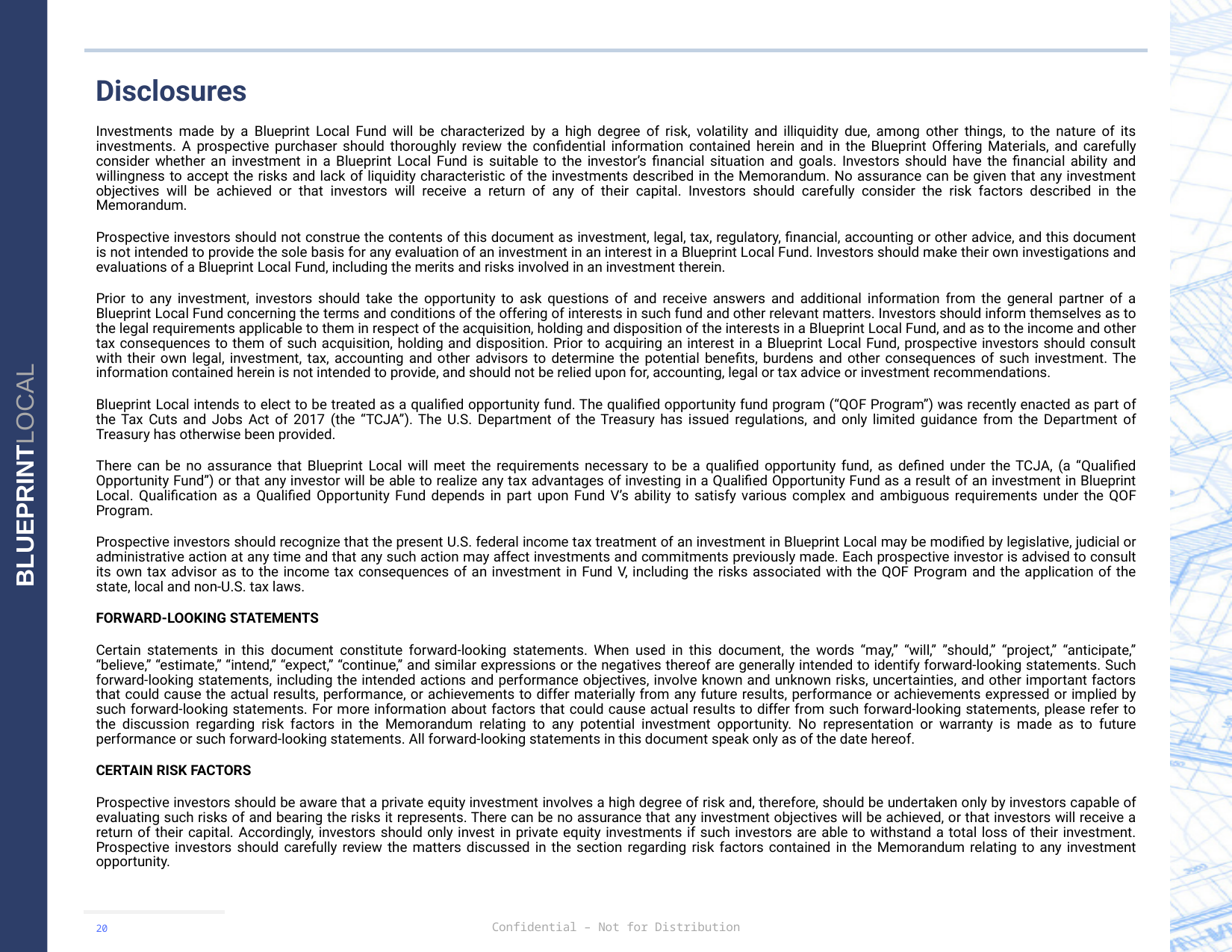

Investments made by a Blueprint Local Fund will be characterized by a high degree of risk, volatility and illiquidity due, among other things, to the nature of its investments. A prospective purchaser should thoroughly review the confidential information contained herein and in the Blueprint Offering Materials, and carefully consider whether an investment in a Blueprint Local Fund is suitable to the investor’s financial situation and goals. Investors should have the financial ability and willingness to accept the risks and lack of liquidity characteristic of the investments described in the Memorandum. No assurance can be given that any investment objectives will be achieved or that investors will receive a return of any of their capital. Investors should carefully consider the risk factors described in the Memorandum.
Prospective investors should not construe the contents of this document as investment, legal, tax, regulatory, financial, accounting or other advice, and this document is not intended to provide the sole basis for any evaluation of an investment in an interest in a Blueprint Local Fund. Investors should make their own investigations and evaluations of a Blueprint Local Fund, including the merits and risks involved in an investment therein.
Prior to any investment, investors should take the opportunity to ask questions of and receive answers and additional information from the general partner of a Blueprint Local Fund concerning the terms and conditions of the offering of interests in such fund and other relevant matters. Investors should inform themselves as to the legal requirements applicable to them in respect of the acquisition, holding and disposition of the interests in a Blueprint Local Fund, and as to the income and other tax consequences to them of such acquisition, holding and disposition. Prior to acquiring an interest in a Blueprint Local Fund, prospective investors should consult with their own legal, investment, tax, accounting and other advisors to determine the potential benefits, burdens and other consequences of such investment. The information contained herein is not intended to provide, and should not be relied upon for, accounting, legal or tax advice or investment recommendations.
Blueprint Local intends to elect to be treated as a qualified opportunity fund. The qualified opportunity fund program (“QOF Program”) was recently enacted as part of the Tax Cuts and Jobs Act of 2017 (the “TCJA”). The U.S. Department of the Treasury has issued regulations, and only limited guidance from the Department of Treasury has otherwise been provided.
There can be no assurance that Blueprint Local will meet the requirements necessary to be a qualified opportunity fund, as defined under the TCJA, (a “Qualified Opportunity Fund”) or that any investor will be able to realize any tax advantages of investing in a Qualified Opportunity Fund as a result of an investment in Blueprint Local. Qualification as a Qualified Opportunity Fund depends in part upon Fund V’s ability to satisfy various complex and ambiguous requirements under the QOF Program.
Prospective investors should recognize that the present U.S. federal income tax treatment of an investment in Blueprint Local may be modified by legislative, judicial or administrative action at any time and that any such action may affect investments and commitments previously made. Each prospective investor is advised to consult its own tax advisor as to the income tax consequences of an investment in Fund V, including the risks associated with the QOF Program and the application of the state, local and non-U.S. tax laws.
FORWARD-LOOKING STATEMENTS
Certain statements in this document constitute forward-looking statements. When used in this document, the words “may,” “will,” ”should,” “project,” “anticipate,” “believe,” “estimate,” “intend,” “expect,” “continue,” and similar expressions or the negatives thereof are generally intended to identify forward-looking statements. Such forward-looking statements, including the intended actions and performance objectives, involve known and unknown risks, uncertainties, and other important factors that could cause the actual results, performance, or achievements to differ materially from any future results, performance or achievements expressed or implied by such forward-looking statements. For more information about factors that could cause actual results to differ from such forward-looking statements, please refer to the discussion regarding risk factors in the Memorandum relating to any potential investment opportunity. No representation or warranty is made as to future performance or such forward-looking statements. All forward-looking statements in this document speak only as of the date hereof.
CERTAIN RISK FACTORS
Prospective investors should be aware that a private equity investment involves a high degree of risk and, therefore, should be undertaken only by investors capable of evaluating such risks of and bearing the risks it represents. There can be no assurance that any investment objectives will be achieved, or that investors will receive a return of their capital. Accordingly, investors should only invest in private equity investments if such investors are able to withstand a total loss of their investment. Prospective investors should carefully review the matters discussed in the section regarding risk factors contained in the Memorandum relating to any investment opportunity.

20